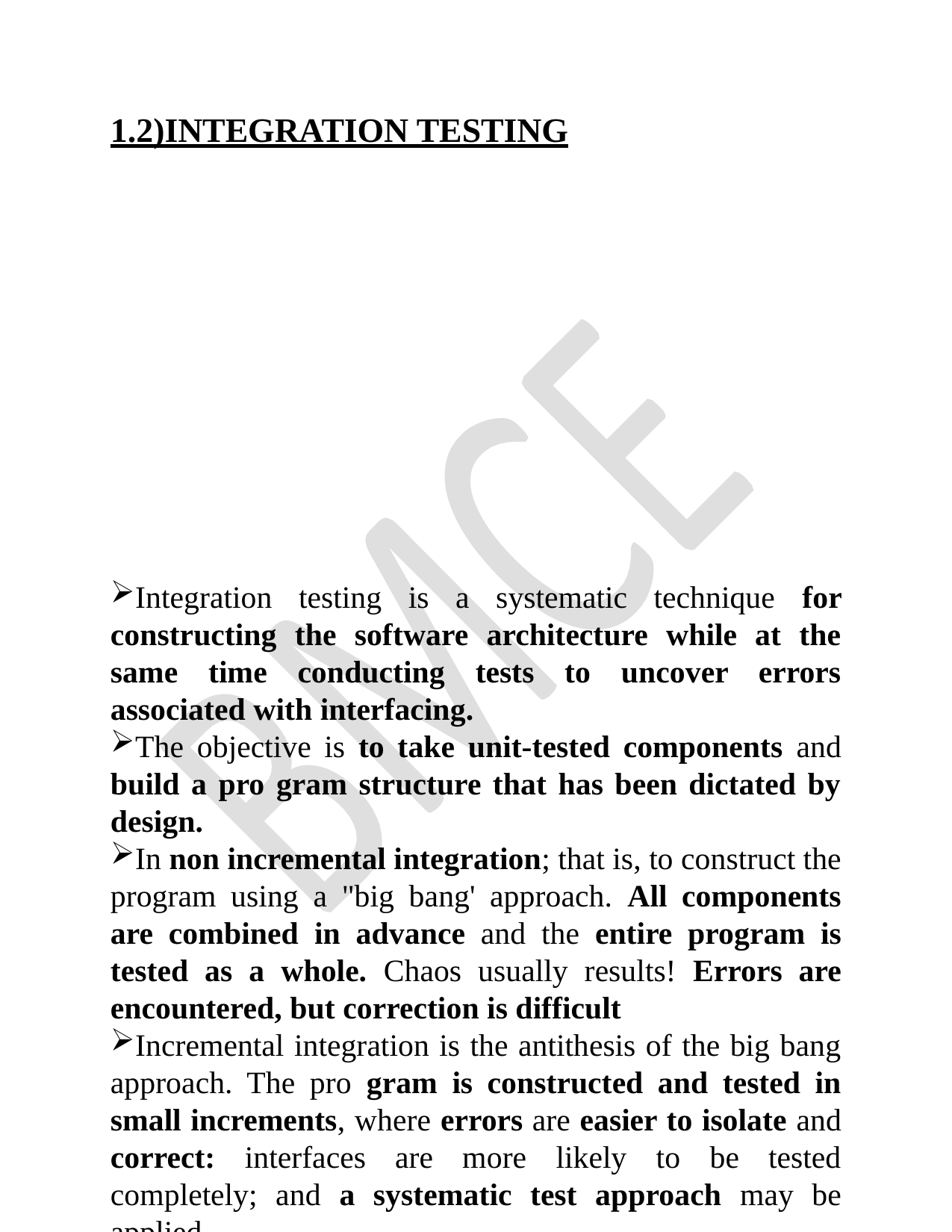

# 1.2)INTEGRATION TESTING
Integration testing is a systematic technique for constructing the software architecture while at the same time conducting tests to uncover errors associated with interfacing.
The objective is to take unit-tested components and build a pro gram structure that has been dictated by design.
In non incremental integration; that is, to construct the program using a "big bang' approach. All components are combined in advance and the entire program is tested as a whole. Chaos usually results! Errors are encountered, but correction is difficult
Incremental integration is the antithesis of the big bang approach. The pro gram is constructed and tested in small increments, where errors are easier to isolate and correct: interfaces are more likely to be tested completely; and a systematic test approach may be applied.